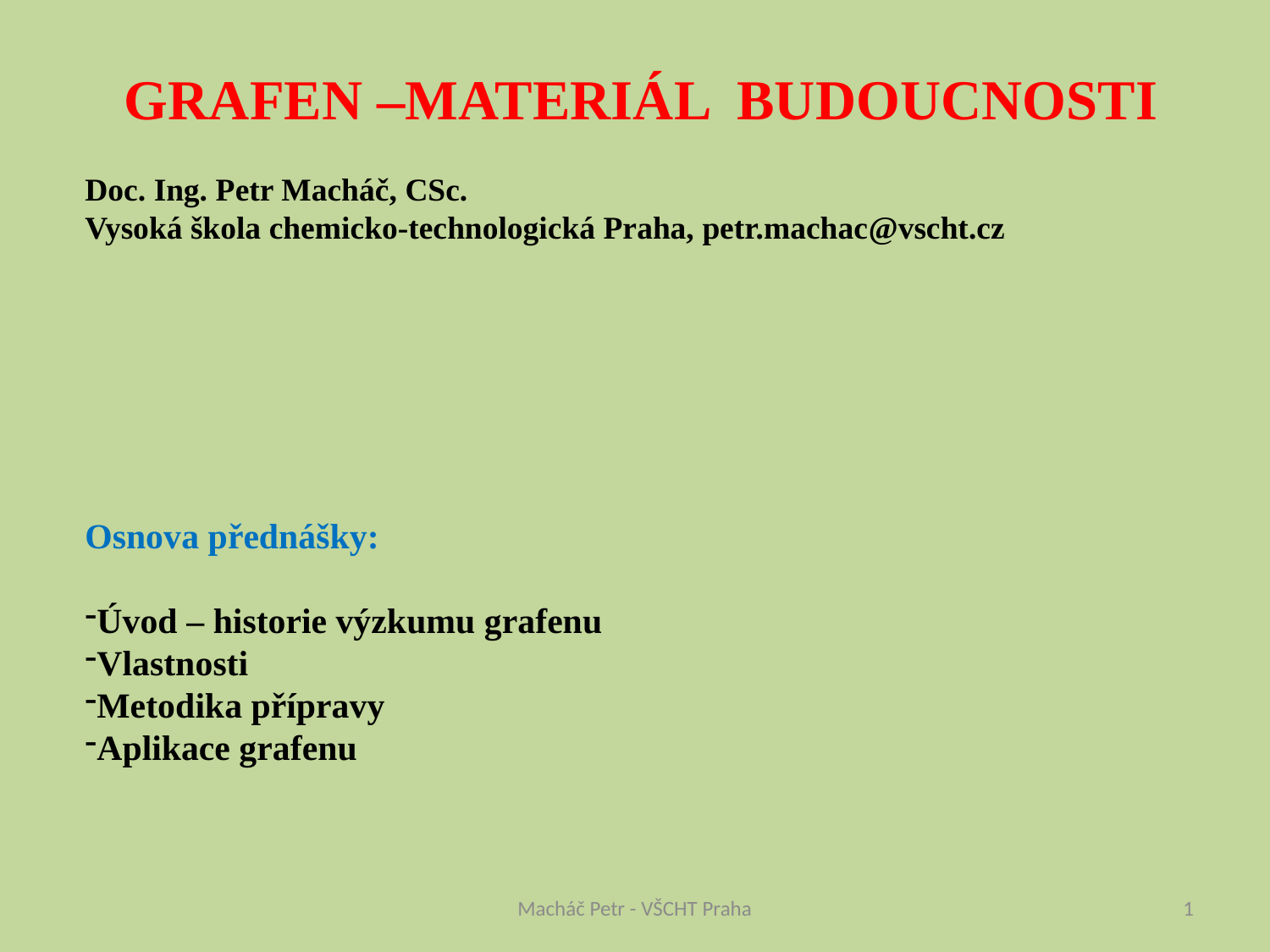

Grafen –materiál  Budoucnosti

Doc. Ing. Petr Macháč, CSc.
Vysoká škola chemicko-technologická Praha, petr.machac@vscht.cz
Osnova přednášky:

Úvod – historie výzkumu grafenu
Vlastnosti
Metodika přípravy
Aplikace grafenu
Macháč Petr - VŠCHT Praha
1